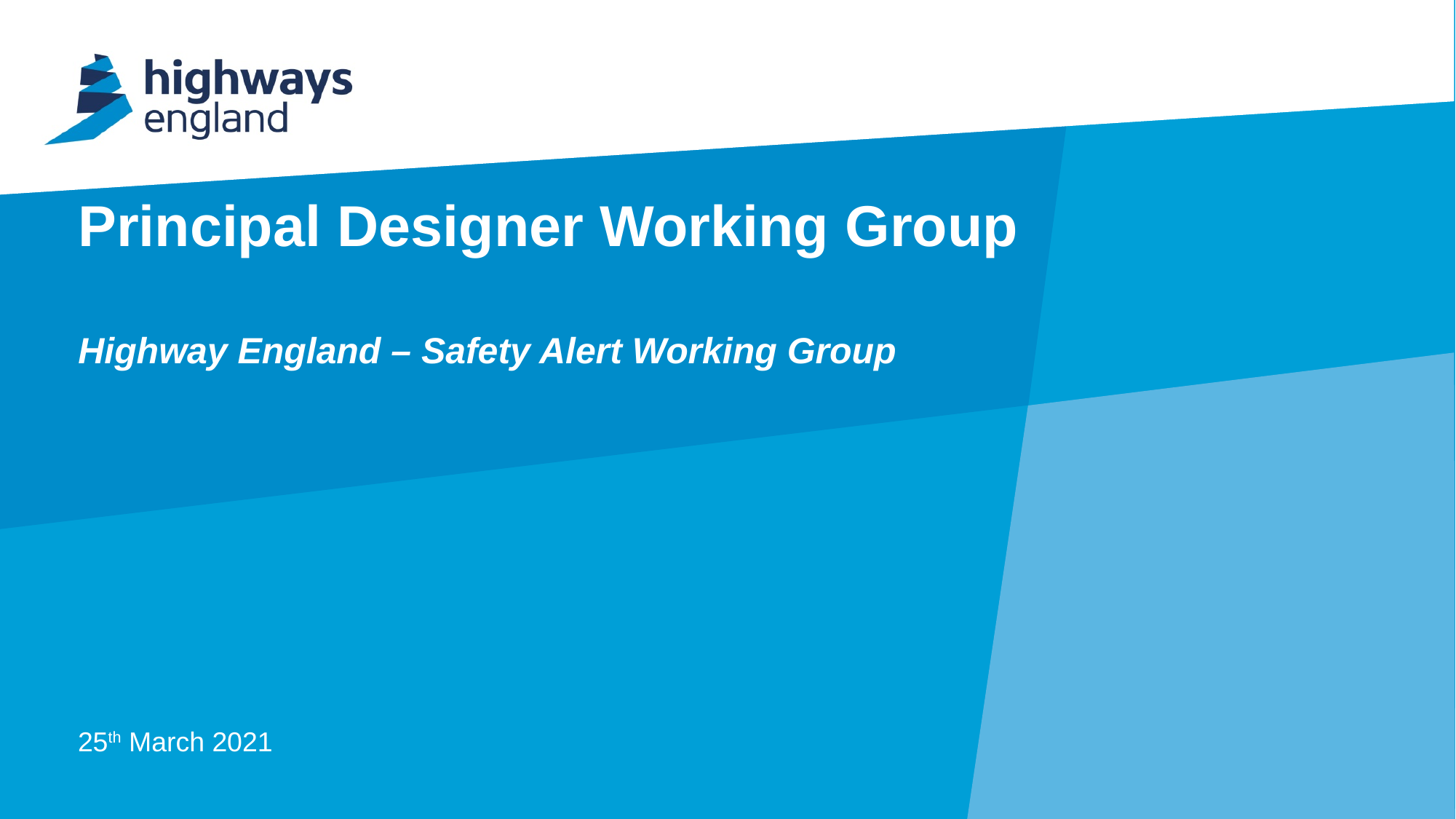

# Principal Designer Working Group Highway England – Safety Alert Working Group
25th March 2021